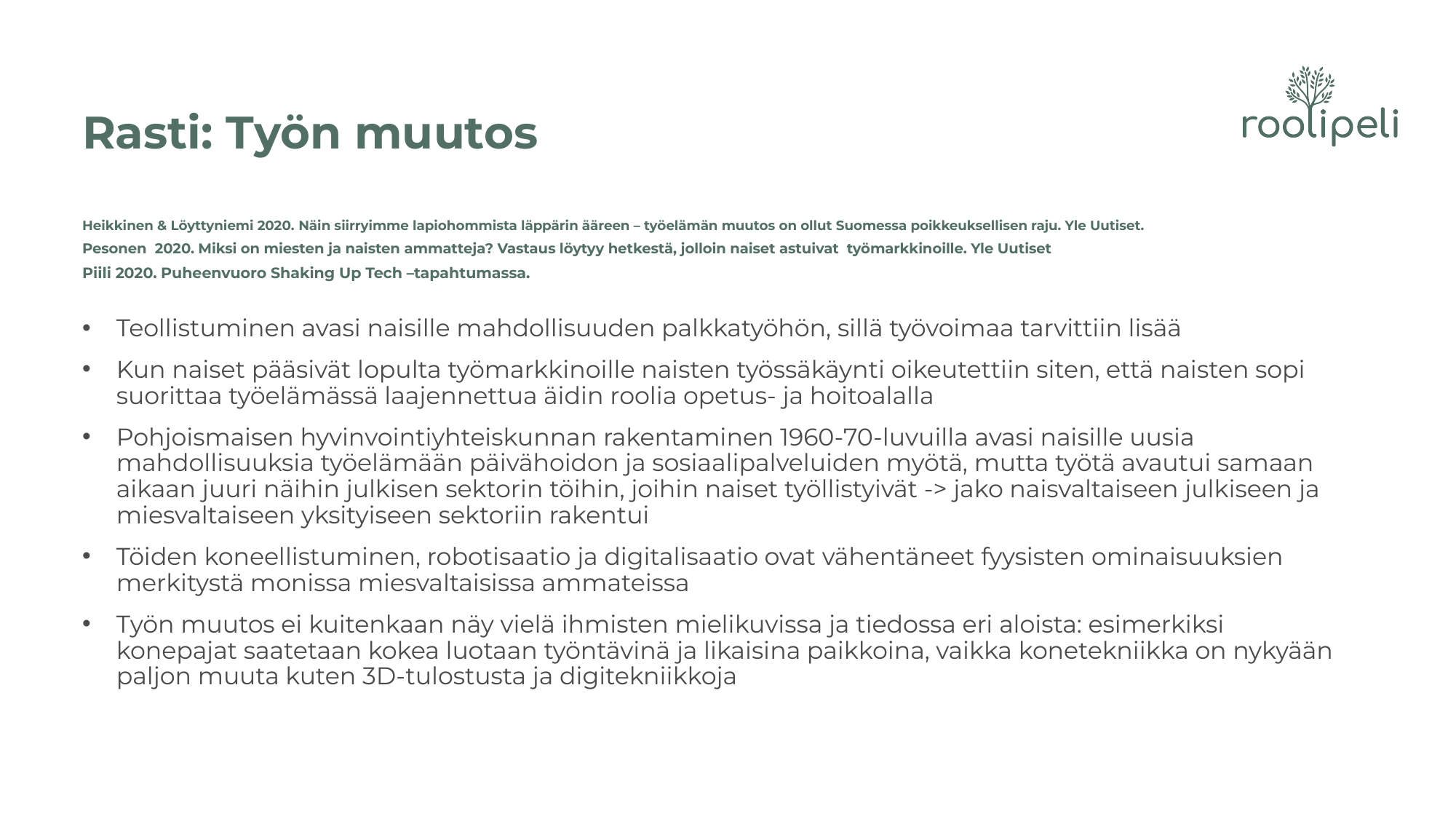

# Rasti: Työn muutos
Heikkinen & Löyttyniemi 2020. Näin siirryimme lapiohommista läppärin ääreen – työelämän muutos on ollut Suomessa poikkeuksellisen raju. Yle Uutiset.
Pesonen  2020. Miksi on miesten ja naisten ammatteja? Vastaus löytyy hetkestä, jolloin naiset astuivat  työmarkkinoille. Yle Uutiset
Piili 2020. Puheenvuoro Shaking Up Tech –tapahtumassa.
Teollistuminen avasi naisille mahdollisuuden palkkatyöhön, sillä työvoimaa tarvittiin lisää
Kun naiset pääsivät lopulta työmarkkinoille naisten työssäkäynti oikeutettiin siten, että naisten sopi suorittaa työelämässä laajennettua äidin roolia opetus- ja hoitoalalla
Pohjoismaisen hyvinvointiyhteiskunnan rakentaminen 1960-70-luvuilla avasi naisille uusia mahdollisuuksia työelämään päivähoidon ja sosiaalipalveluiden myötä, mutta työtä avautui samaan aikaan juuri näihin julkisen sektorin töihin, joihin naiset työllistyivät -> jako naisvaltaiseen julkiseen ja miesvaltaiseen yksityiseen sektoriin rakentui
Töiden koneellistuminen, robotisaatio ja digitalisaatio ovat vähentäneet fyysisten ominaisuuksien merkitystä monissa miesvaltaisissa ammateissa
Työn muutos ei kuitenkaan näy vielä ihmisten mielikuvissa ja tiedossa eri aloista: esimerkiksi konepajat saatetaan kokea luotaan työntävinä ja likaisina paikkoina, vaikka konetekniikka on nykyään paljon muuta kuten 3D-tulostusta ja digitekniikkoja